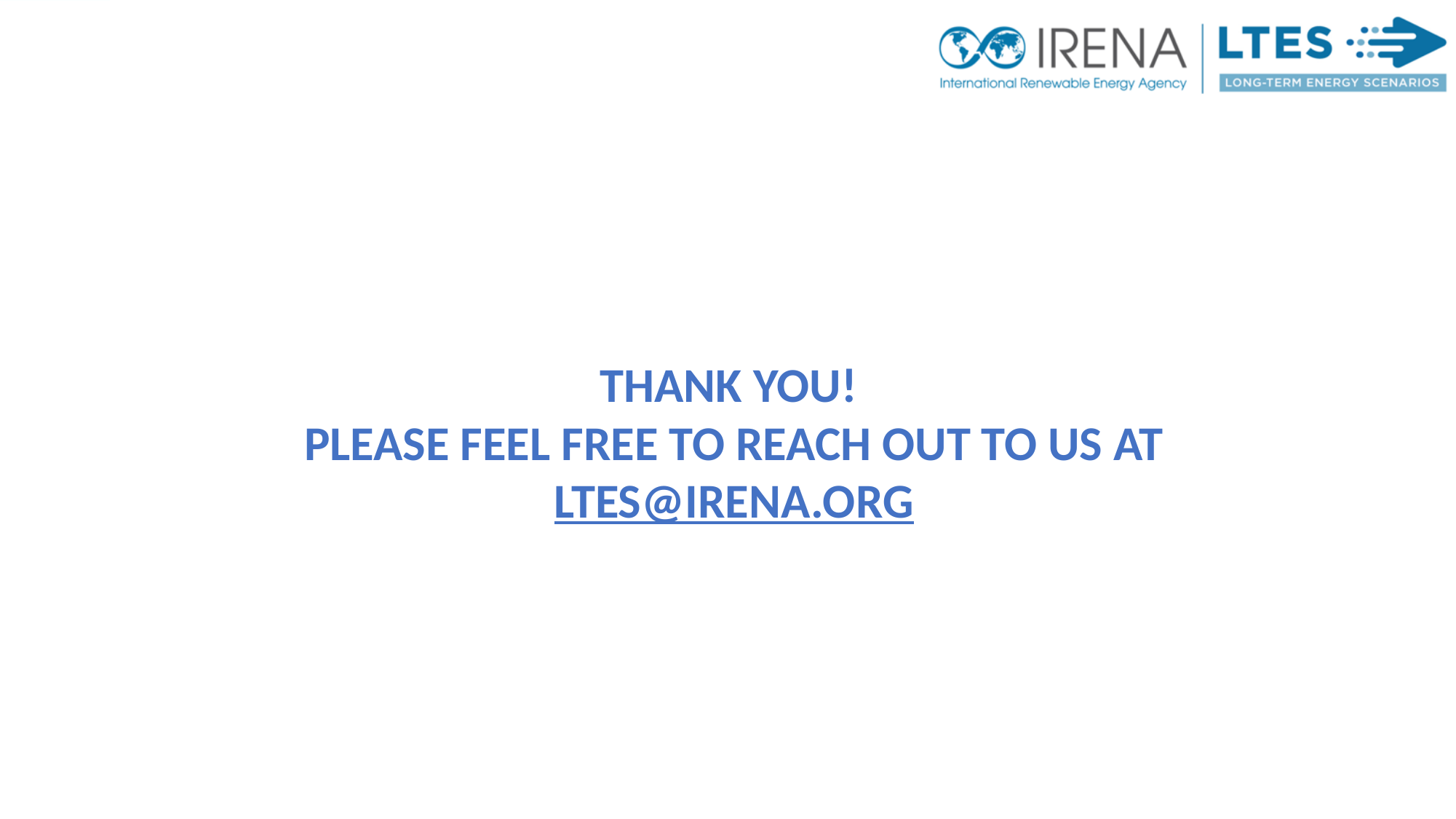

Thank you!
PLEASE Feel free to reach out to us at Ltes@irena.org